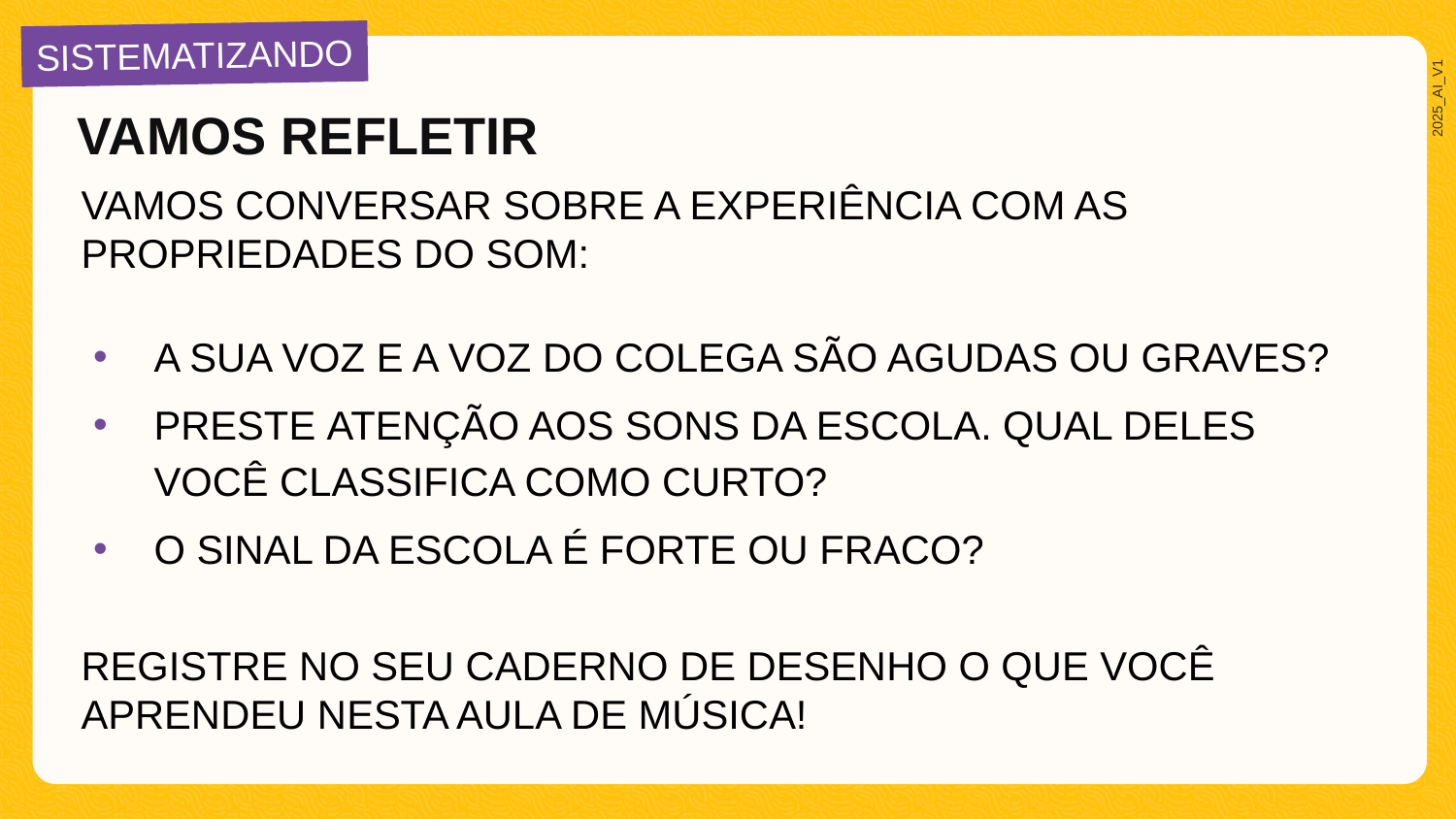

VAMOS REFLETIR
VAMOS CONVERSAR SOBRE A EXPERIÊNCIA COM AS PROPRIEDADES DO SOM:

A SUA VOZ E A VOZ DO COLEGA SÃO AGUDAS OU GRAVES?
PRESTE ATENÇÃO AOS SONS DA ESCOLA. QUAL DELES VOCÊ CLASSIFICA COMO CURTO?
O SINAL DA ESCOLA É FORTE OU FRACO?

REGISTRE NO SEU CADERNO DE DESENHO O QUE VOCÊ APRENDEU NESTA AULA DE MÚSICA!